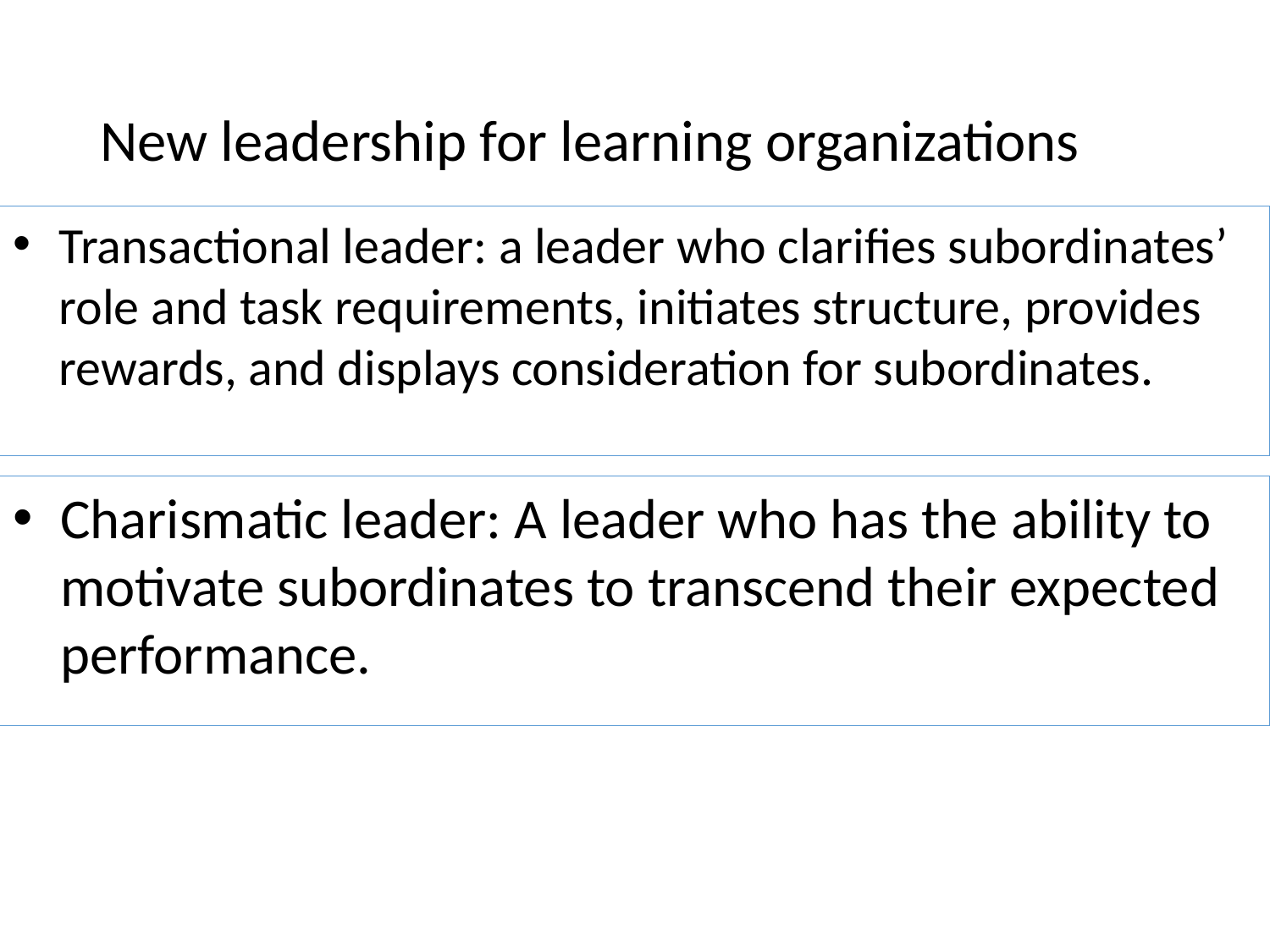

# New leadership for learning organizations
Transactional leader: a leader who clarifies subordinates’ role and task requirements, initiates structure, provides rewards, and displays consideration for subordinates.
Charismatic leader: A leader who has the ability to motivate subordinates to transcend their expected performance.